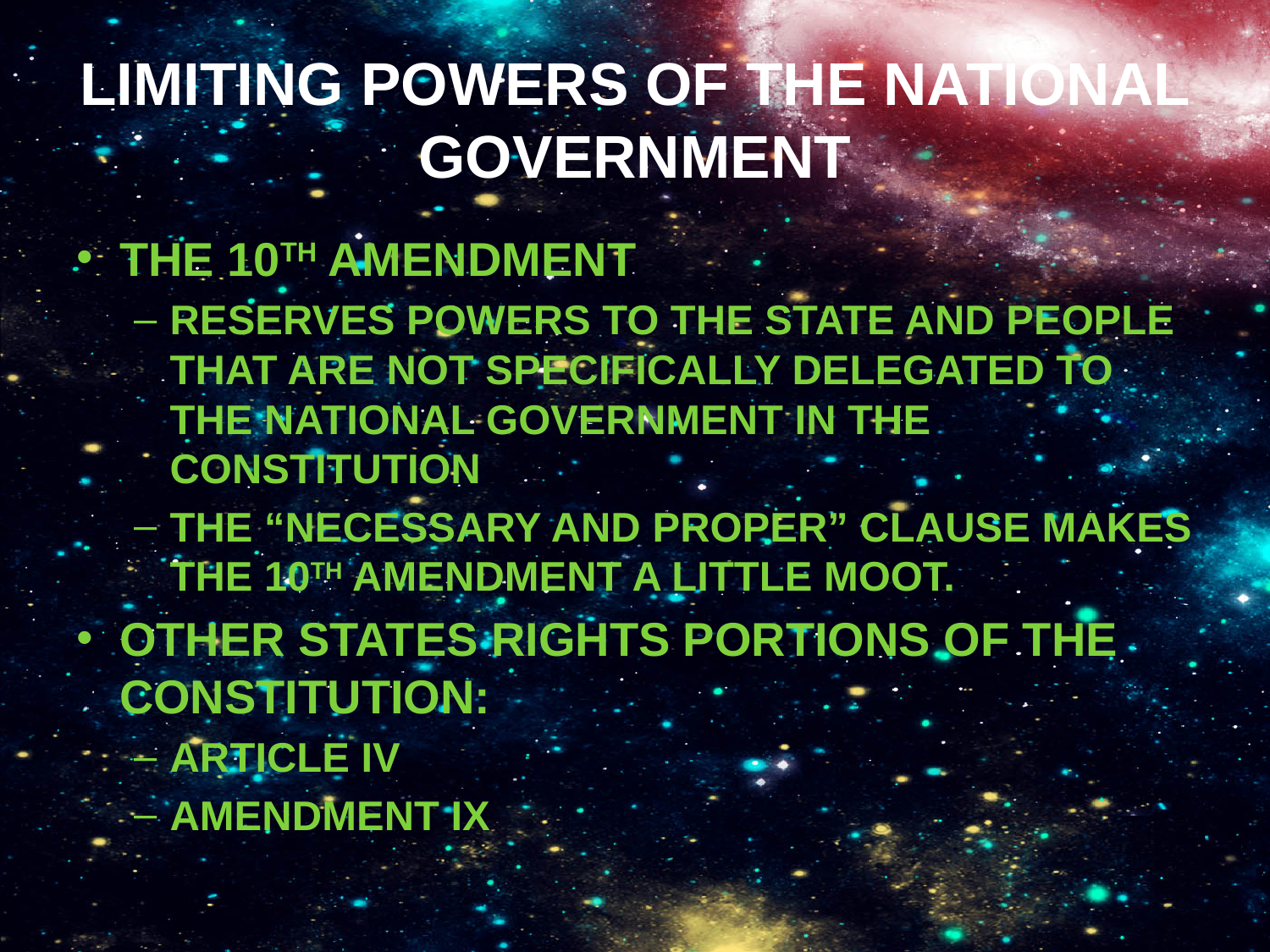

# Limiting powers of the national government
The 10th amendment
Reserves powers to the state and people that are not specifically delegated to the national government in the constitution
The “necessary and proper” clause makes the 10th amendment a little moot.
Other states rights portions of the constitution:
Article IV
Amendment IX